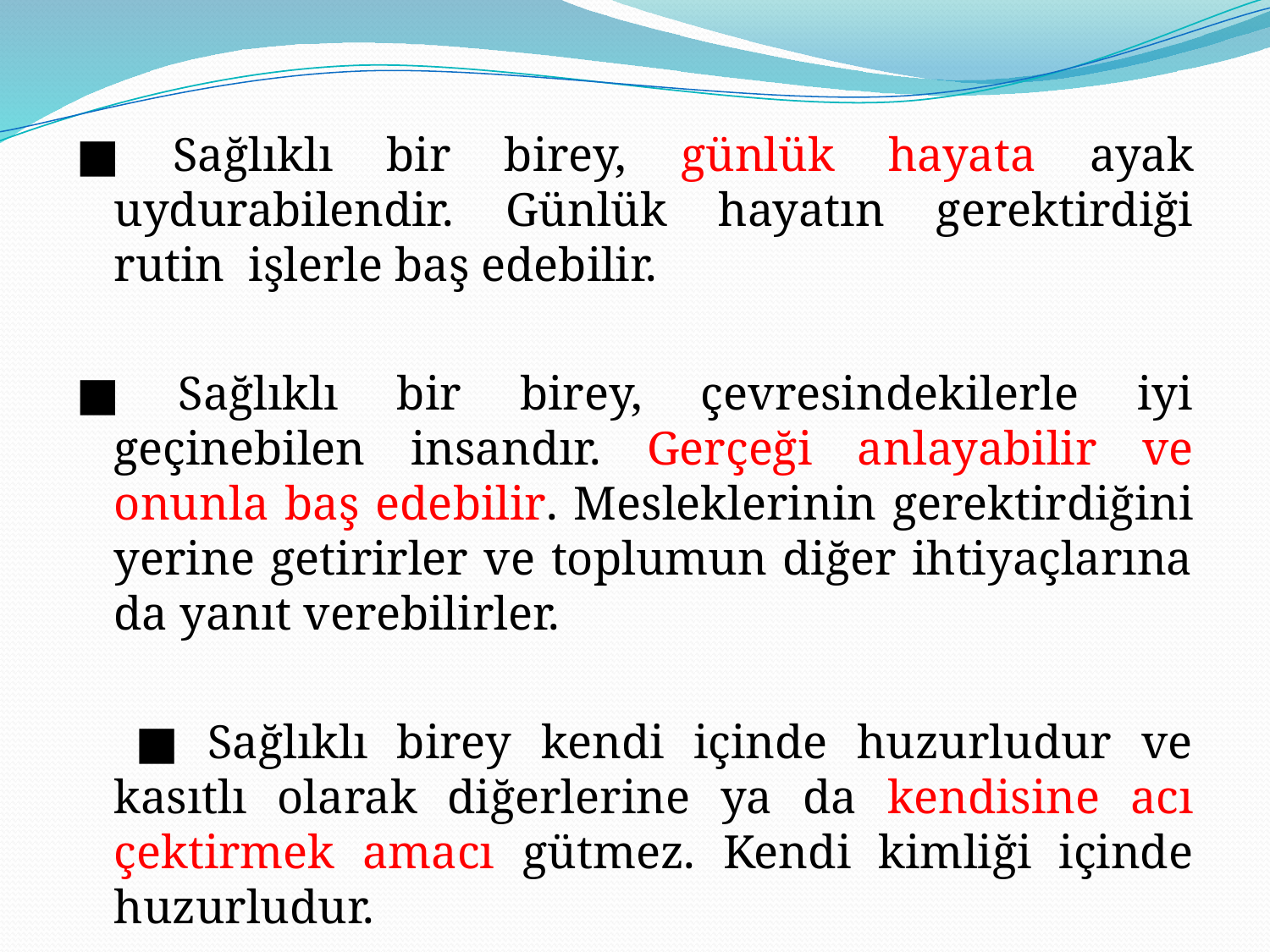

■ Sağlıklı bir birey, günlük hayata ayak uydurabilendir. Günlük hayatın gerektirdiği rutin  işlerle baş edebilir.

■ Sağlıklı bir birey, çevresindekilerle iyi geçinebilen insandır. Gerçeği anlayabilir ve onunla baş edebilir. Mesleklerinin gerektirdiğini yerine getirirler ve toplumun diğer ihtiyaçlarına da yanıt verebilirler.

  ■ Sağlıklı birey kendi içinde huzurludur ve kasıtlı olarak diğerlerine ya da kendisine acı çektirmek amacı gütmez. Kendi kimliği içinde huzurludur.